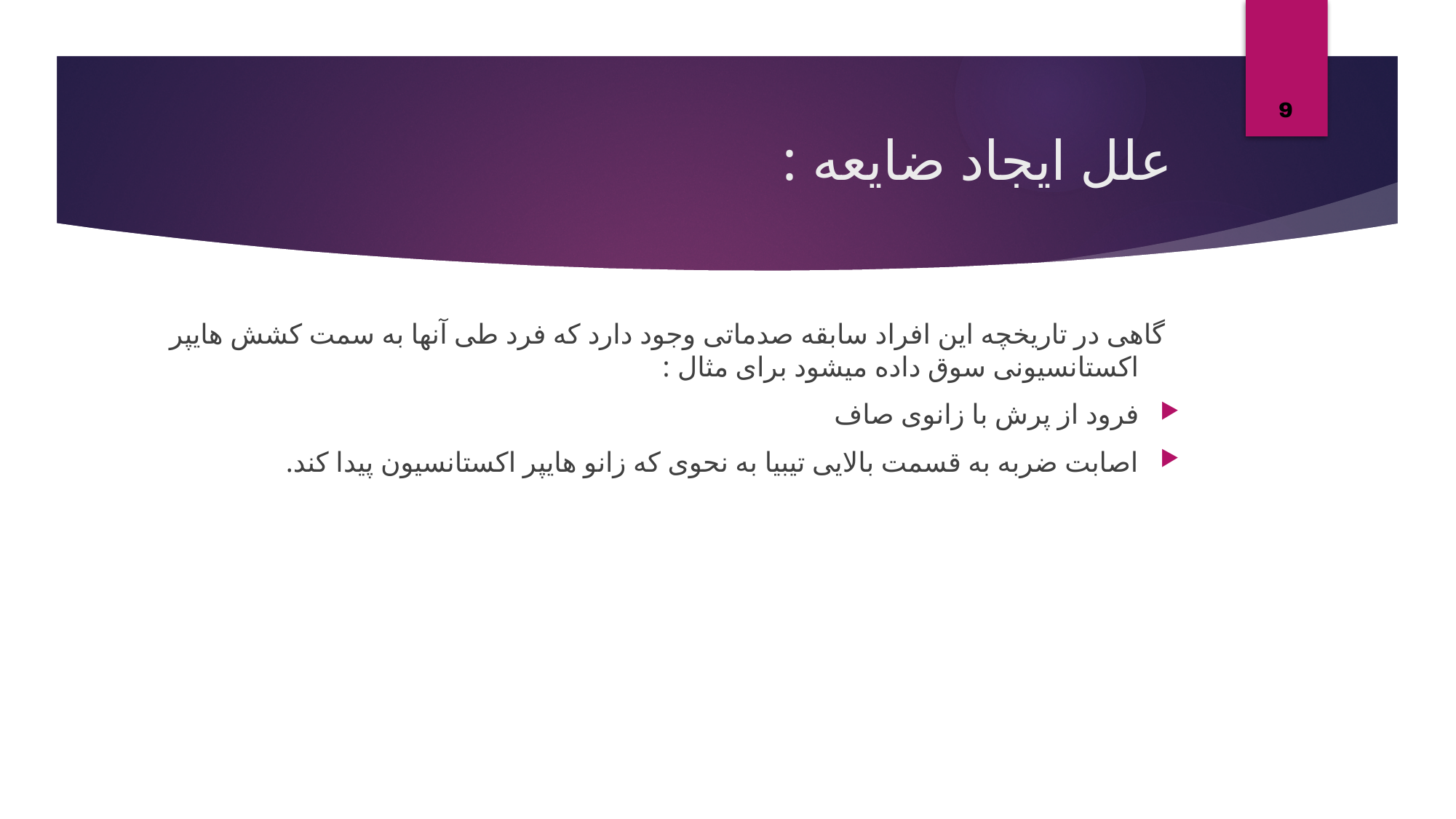

9
# علل ایجاد ضایعه :
  گاهی در تاریخچه این افراد سابقه صدماتی وجود دارد که فرد طی آنها به سمت کشش هایپر اکستانسیونی سوق داده میشود برای مثال :
فرود از پرش با زانوی صاف
اصابت ضربه به قسمت بالایی تیبیا به نحوی که زانو هایپر اکستانسیون پیدا کند.